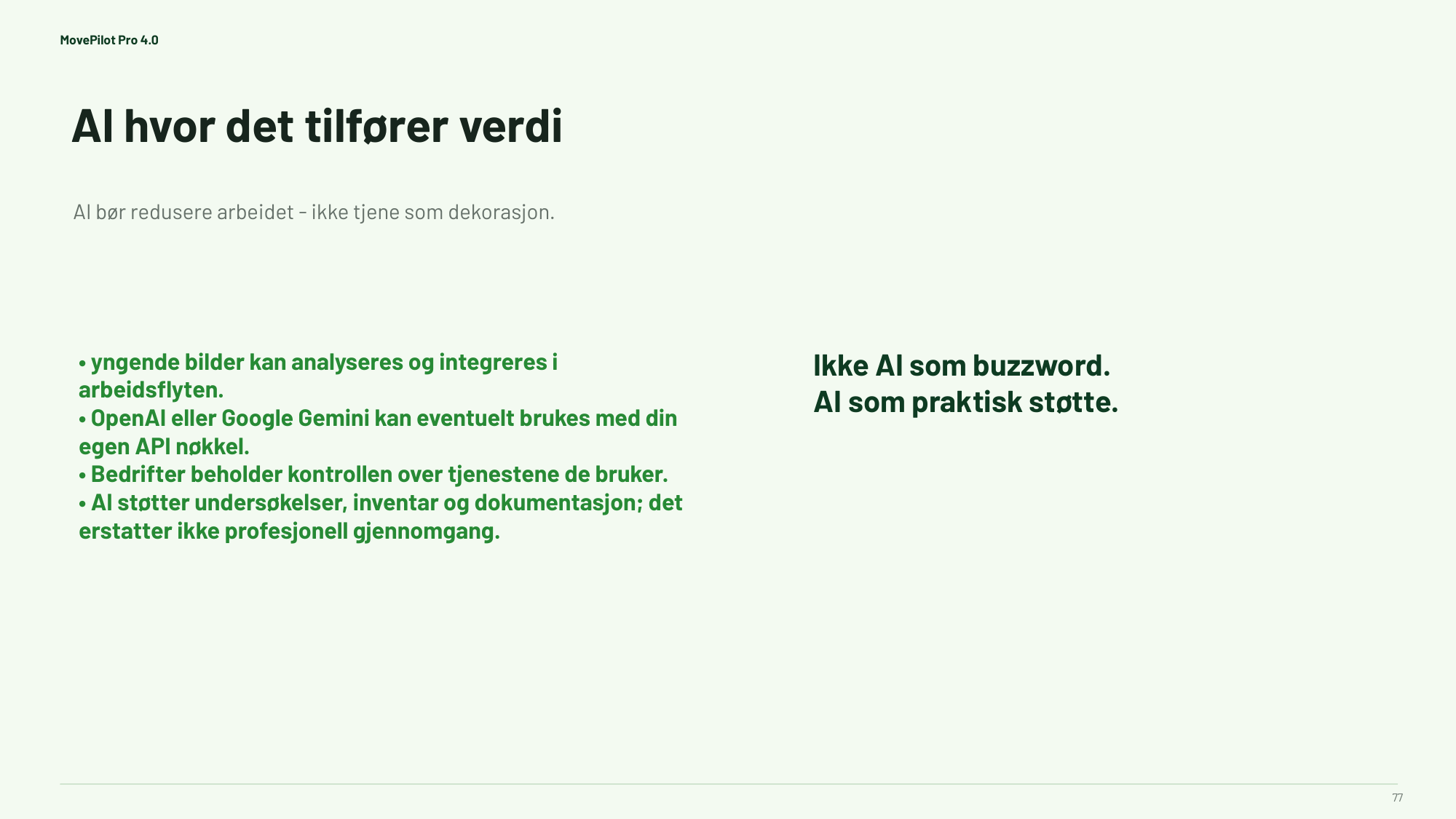

MovePilot Pro 4.0
AI hvor det tilfører verdi
Ikke AI som buzzword.
AI som praktisk støtte.
AI bør redusere arbeidet - ikke tjene som dekorasjon.
• yngende bilder kan analyseres og integreres i arbeidsflyten.
• OpenAI eller Google Gemini kan eventuelt brukes med din egen API nøkkel.
• Bedrifter beholder kontrollen over tjenestene de bruker.
• AI støtter undersøkelser, inventar og dokumentasjon; det erstatter ikke profesjonell gjennomgang.

77